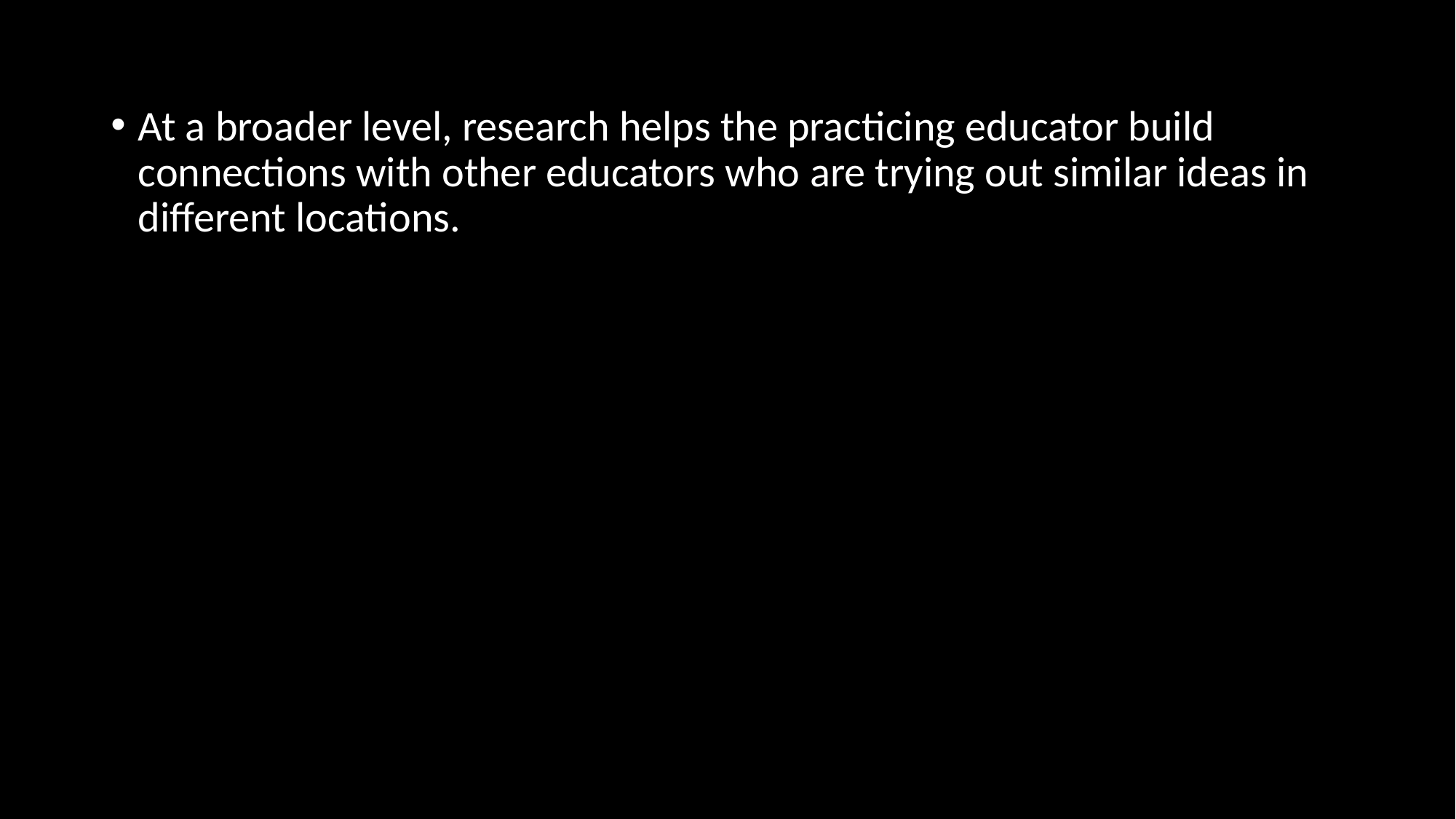

At a broader level, research helps the practicing educator build connections with other educators who are trying out similar ideas in different locations.